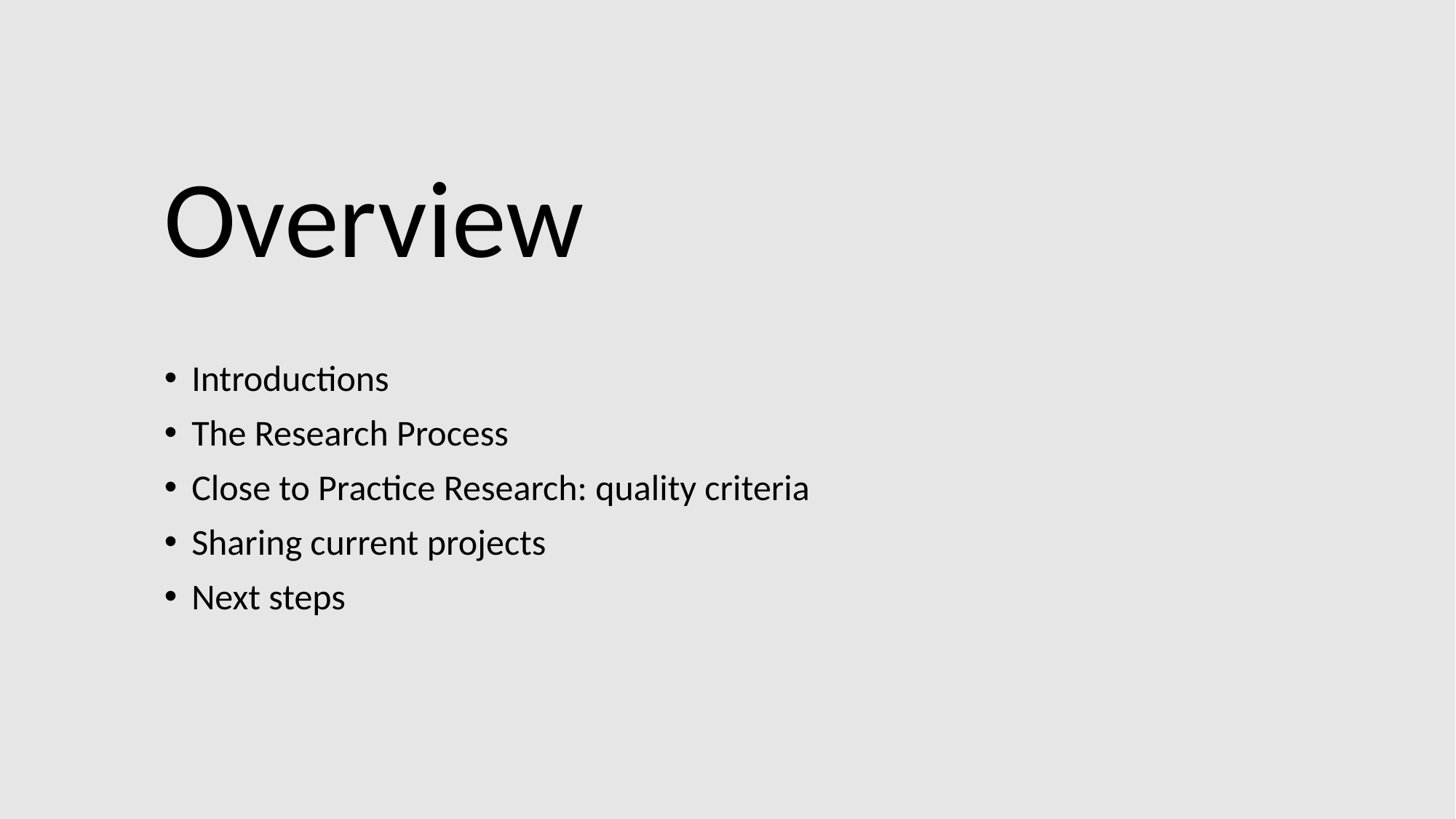

# Overview
Introductions
The Research Process
Close to Practice Research: quality criteria
Sharing current projects
Next steps